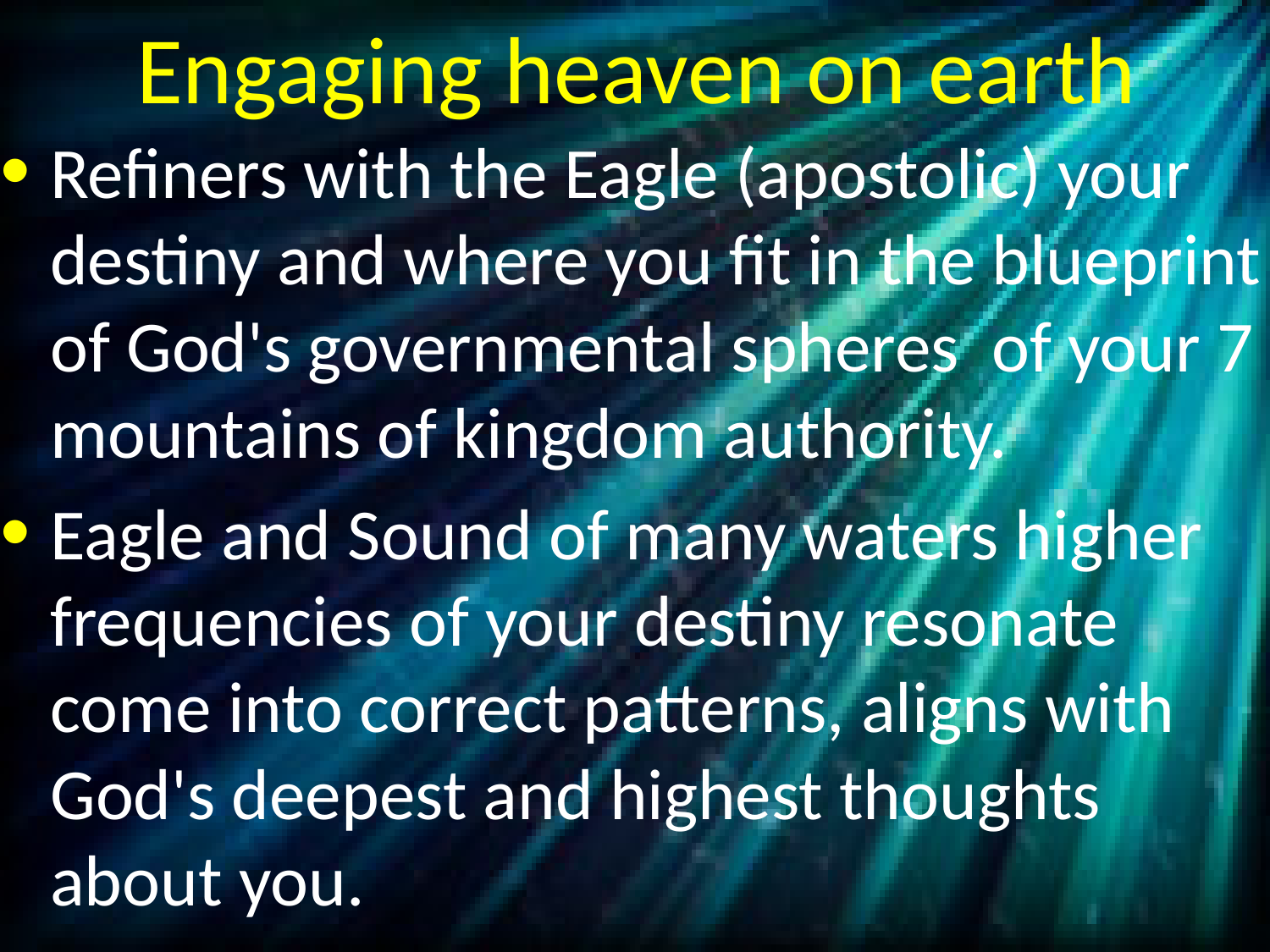

# Engaging heaven on earth
Refiners with the Eagle (apostolic) your destiny and where you fit in the blueprint of God's governmental spheres  of your 7 mountains of kingdom authority.
Eagle and Sound of many waters higher frequencies of your destiny resonate come into correct patterns, aligns with God's deepest and highest thoughts about you.